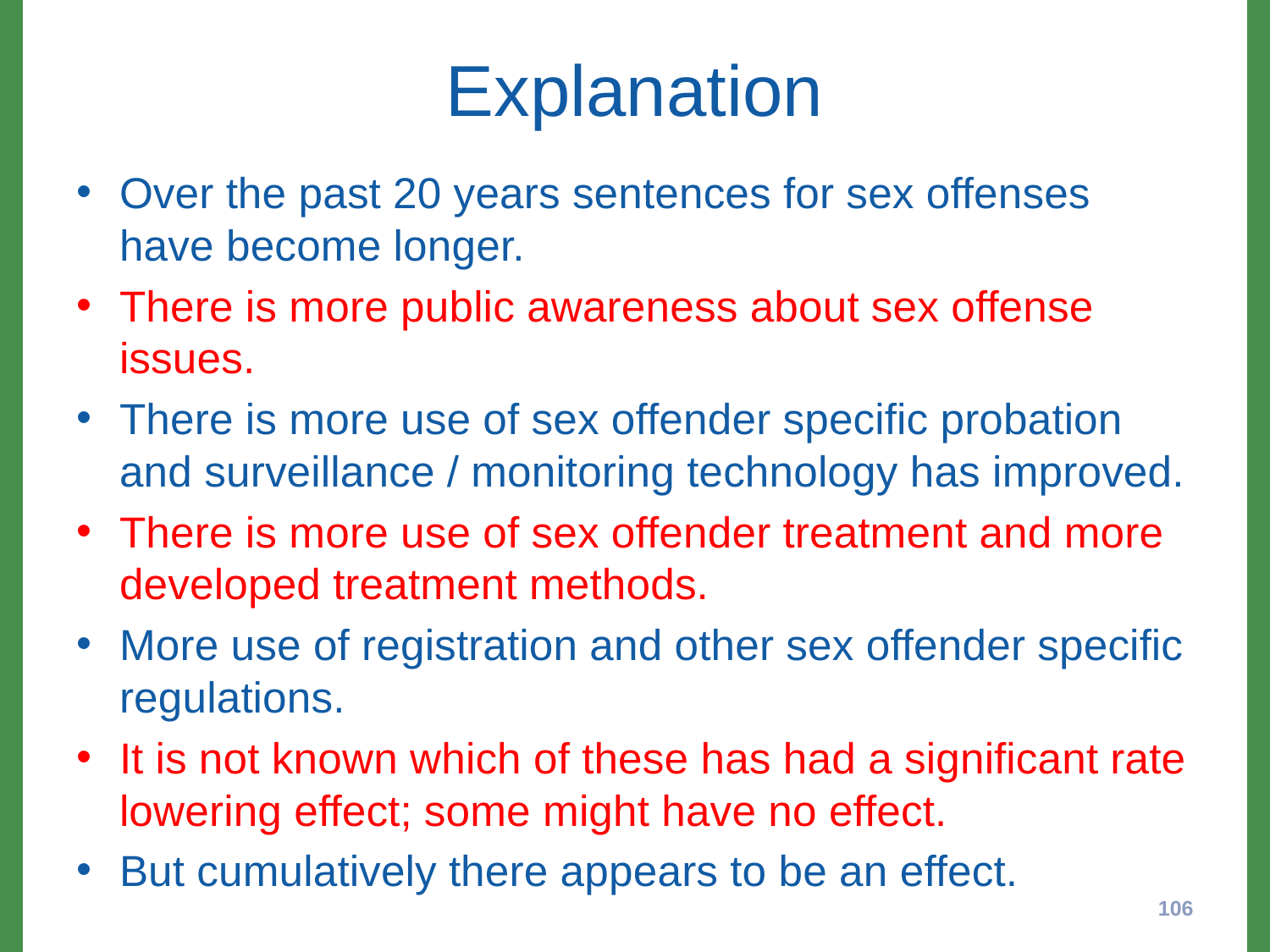

# Explanation
Over the past 20 years sentences for sex offenses have become longer.
There is more public awareness about sex offense issues.
There is more use of sex offender specific probation and surveillance / monitoring technology has improved.
There is more use of sex offender treatment and more developed treatment methods.
More use of registration and other sex offender specific regulations.
It is not known which of these has had a significant rate lowering effect; some might have no effect.
But cumulatively there appears to be an effect.
106